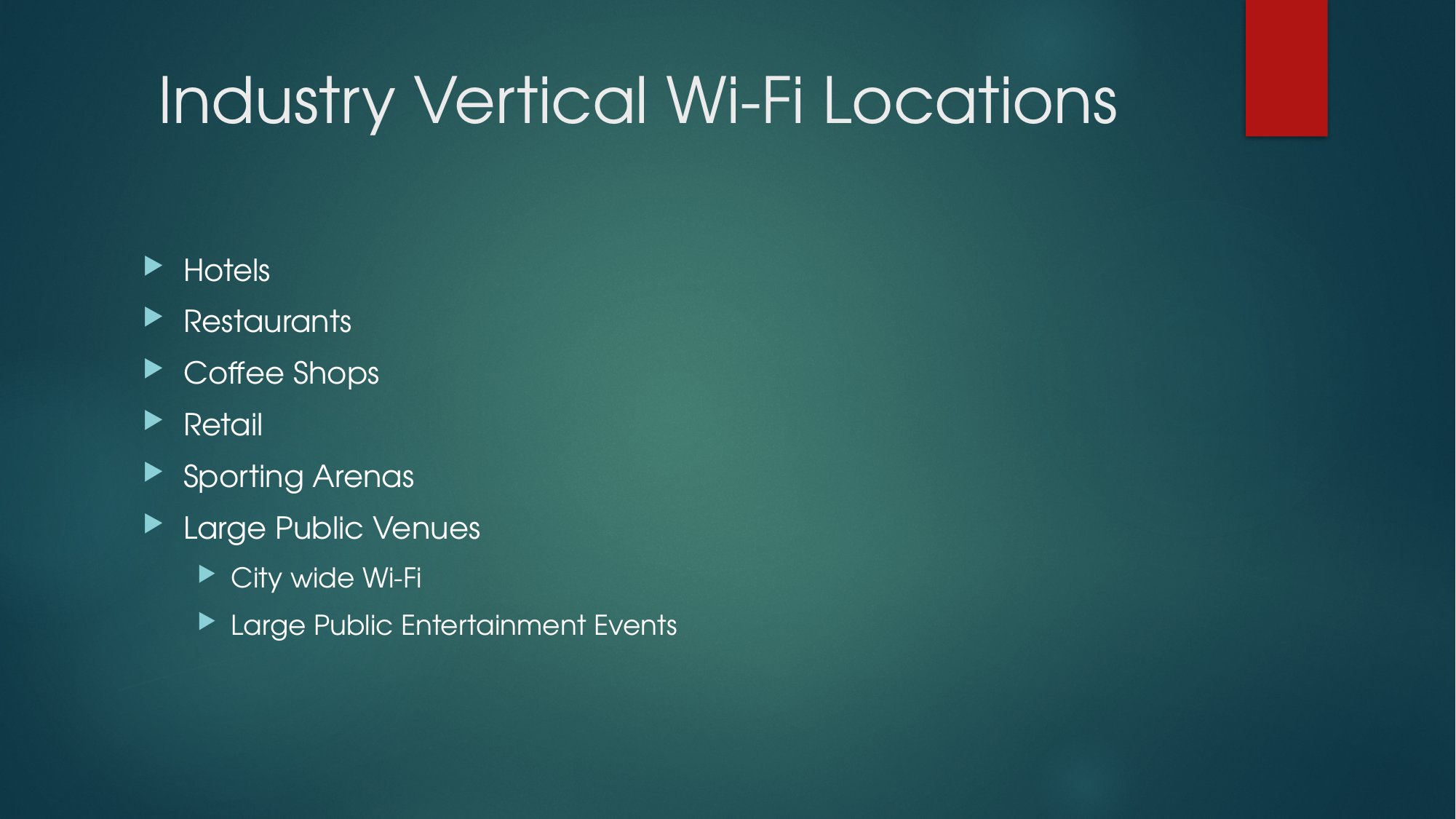

# Industry Vertical Wi-Fi Locations
Hotels
Restaurants
Coffee Shops
Retail
Sporting Arenas
Large Public Venues
City wide Wi-Fi
Large Public Entertainment Events